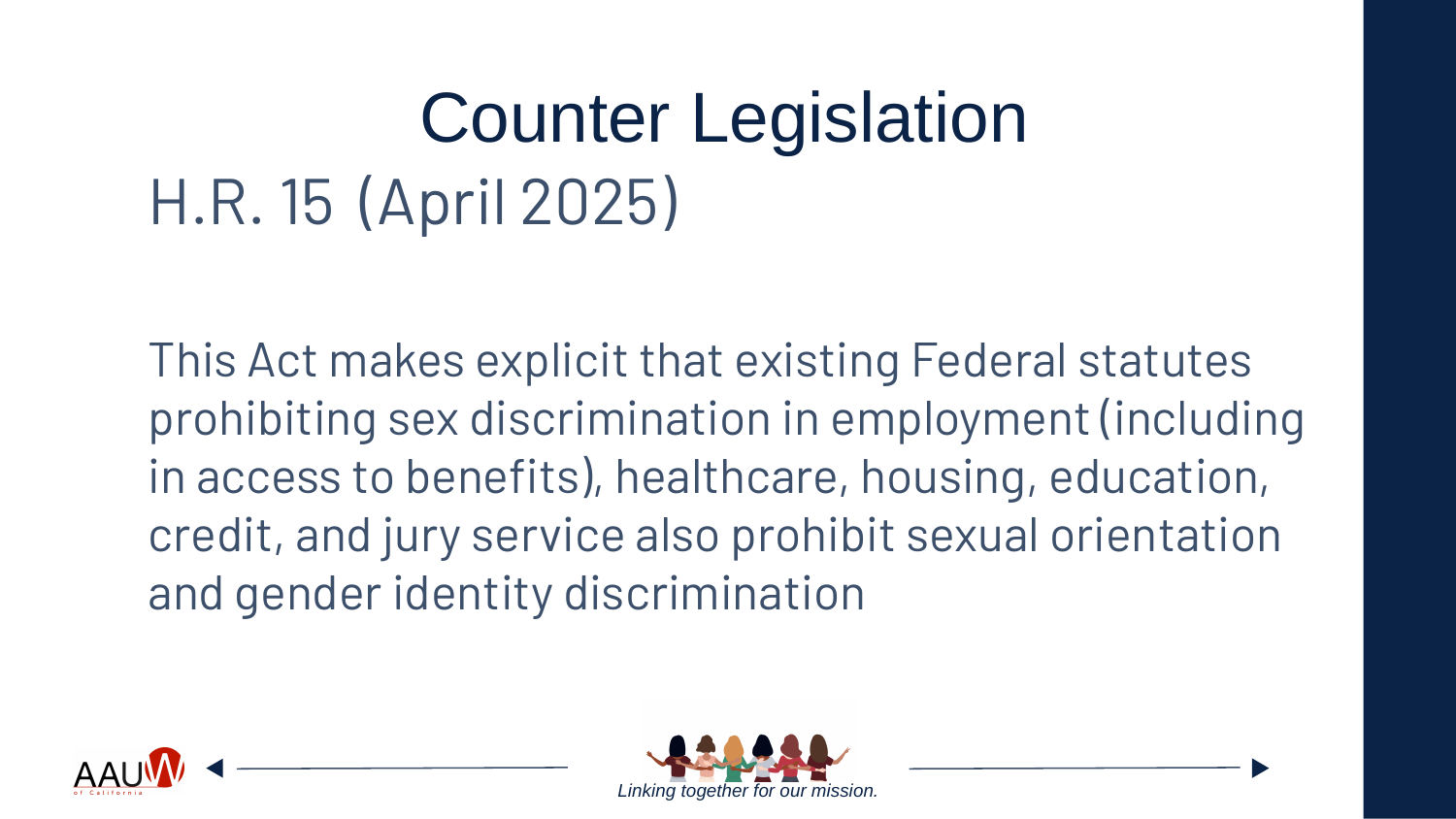

# Counter Legislation
H.R. 15  (April 2025)

This Act makes explicit that existing Federal statutes prohibiting sex discrimination in employment (including in access to benefits), healthcare, housing, education, credit, and jury service also prohibit sexual orientation and gender identity discrimination